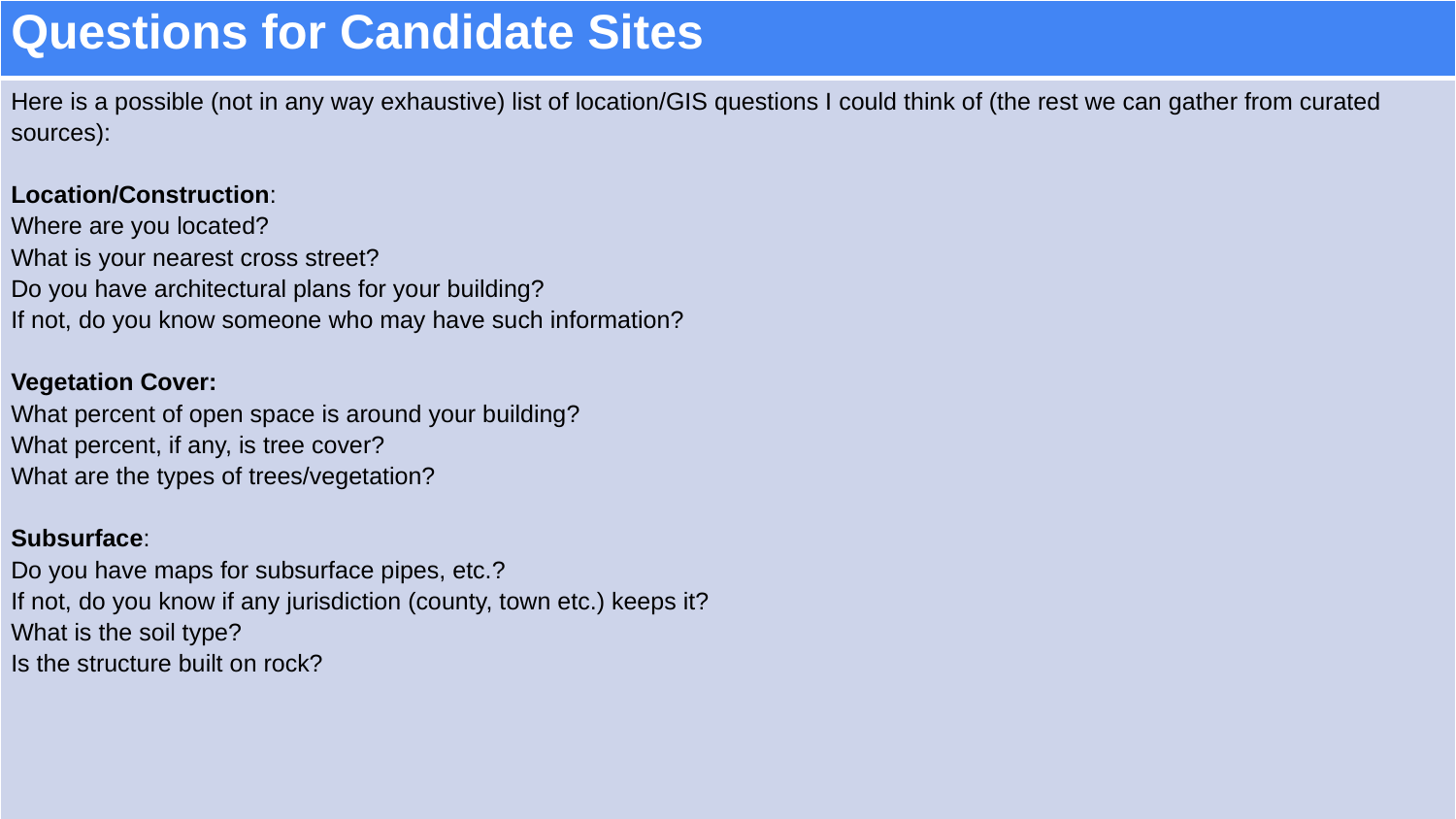

| Questions for Candidate Sites |
| --- |
| Here is a possible (not in any way exhaustive) list of location/GIS questions I could think of (the rest we can gather from curated sources): Location/Construction: Where are you located? What is your nearest cross street? Do you have architectural plans for your building? If not, do you know someone who may have such information? Vegetation Cover: What percent of open space is around your building? What percent, if any, is tree cover? What are the types of trees/vegetation? Subsurface: Do you have maps for subsurface pipes, etc.? If not, do you know if any jurisdiction (county, town etc.) keeps it? What is the soil type? Is the structure built on rock? |
|  |